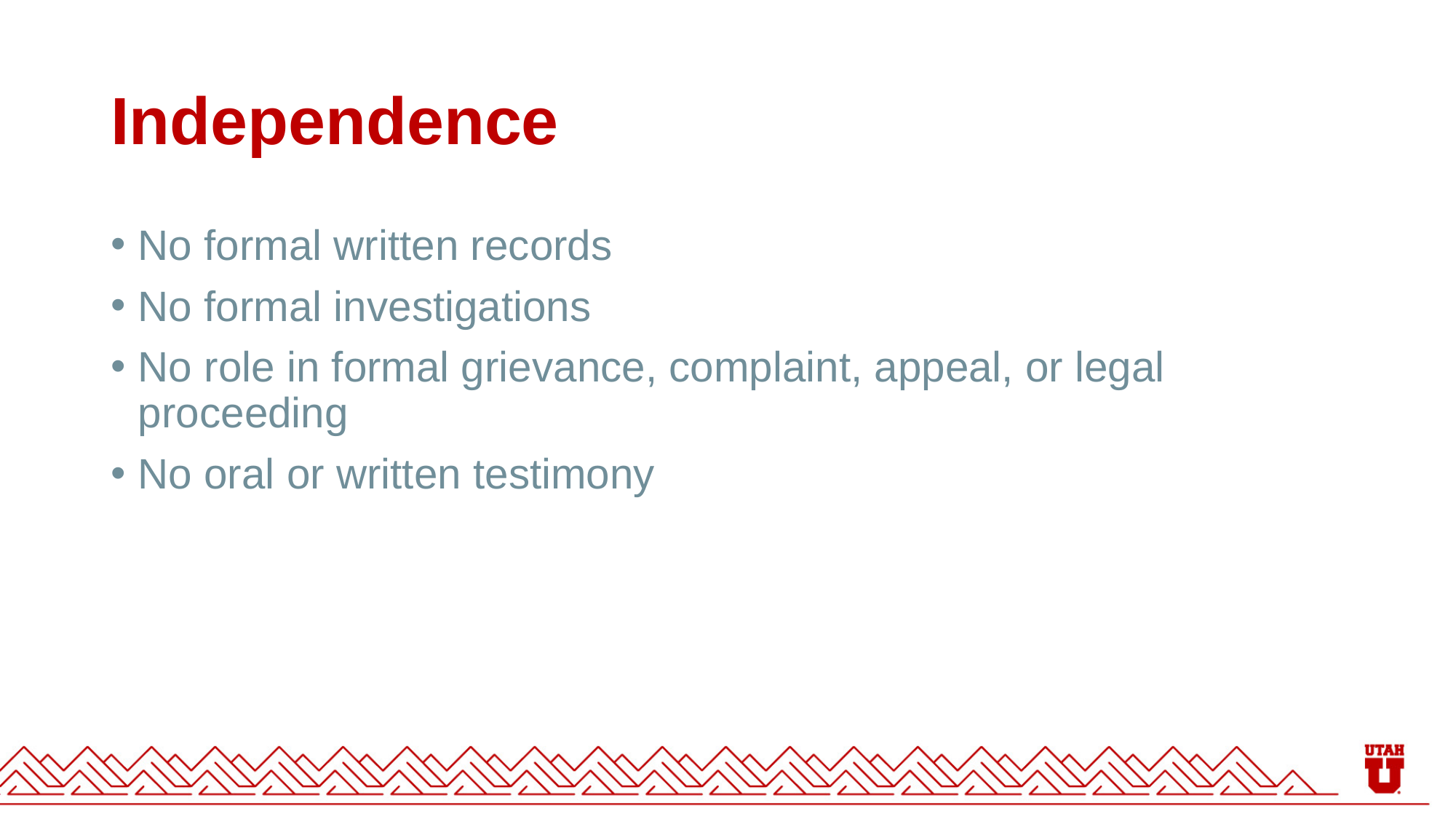

# Independence
No formal written records
No formal investigations
No role in formal grievance, complaint, appeal, or legal proceeding
No oral or written testimony